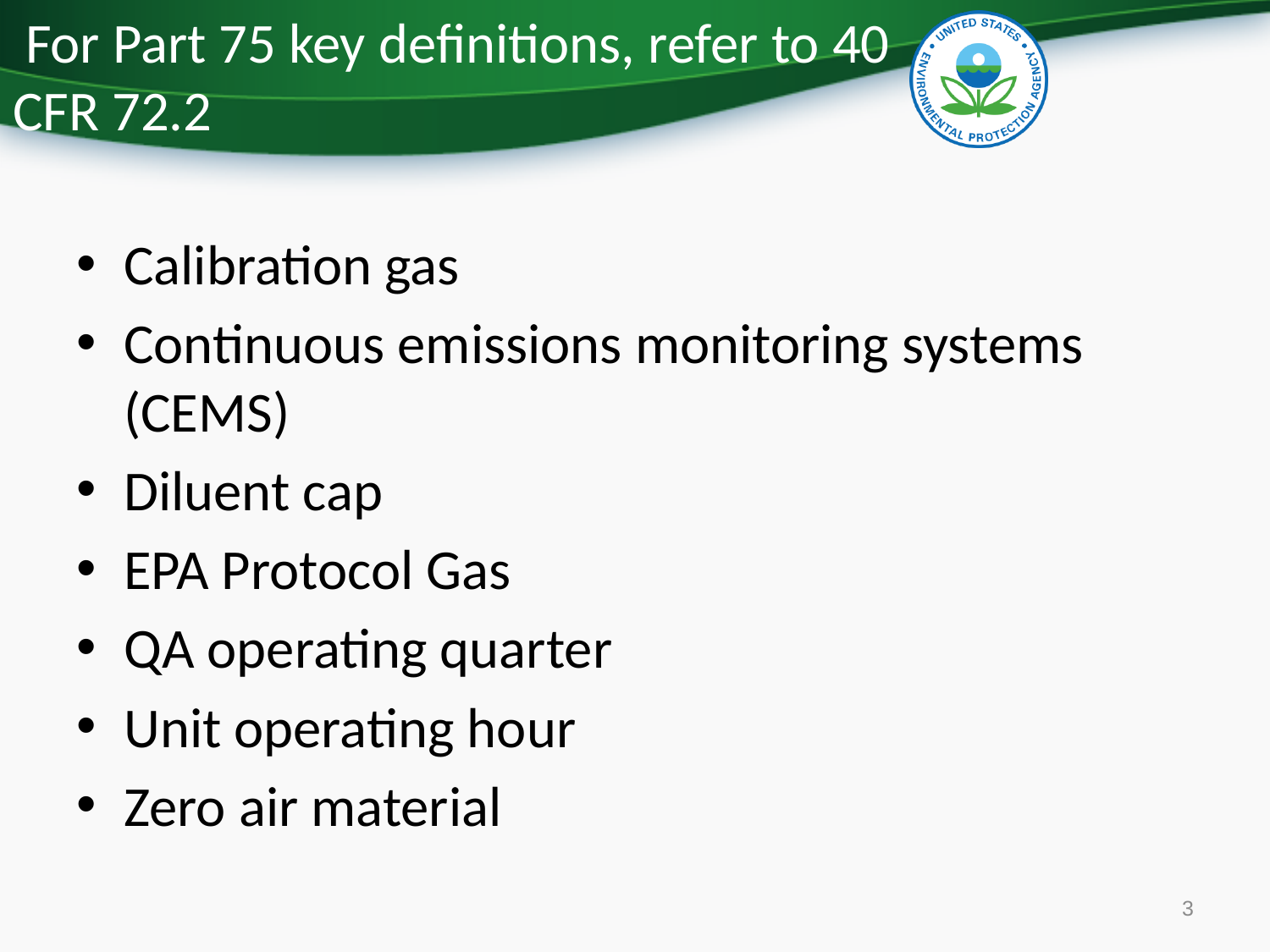

# For Part 75 key definitions, refer to 40 CFR 72.2
Calibration gas
Continuous emissions monitoring systems (CEMS)
Diluent cap
EPA Protocol Gas
QA operating quarter
Unit operating hour
Zero air material

3